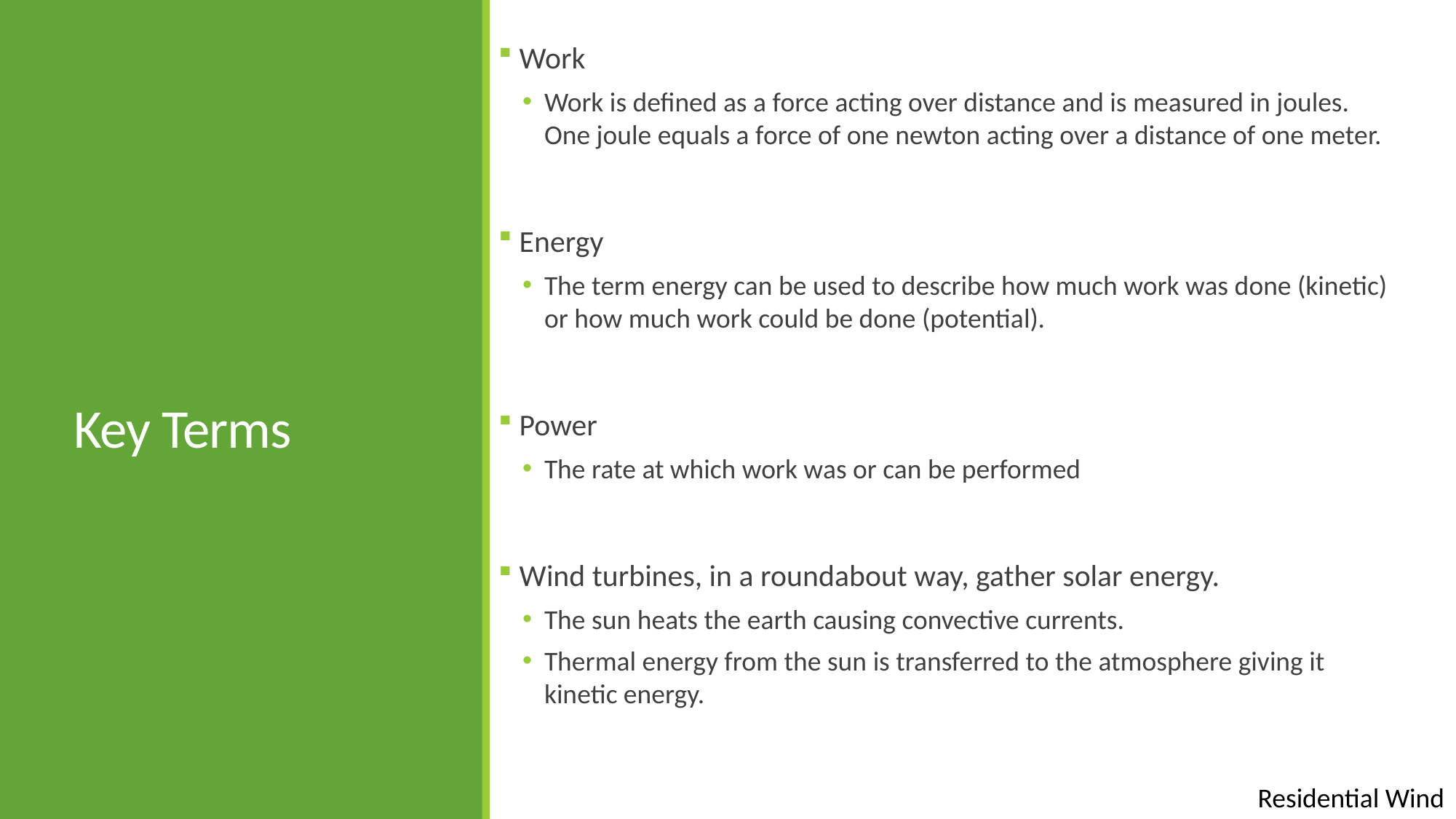

Work
Work is defined as a force acting over distance and is measured in joules. One joule equals a force of one newton acting over a distance of one meter.

 Energy
The term energy can be used to describe how much work was done (kinetic) or how much work could be done (potential).

 Power
The rate at which work was or can be performed

 Wind turbines, in a roundabout way, gather solar energy.
The sun heats the earth causing convective currents.
Thermal energy from the sun is transferred to the atmosphere giving it kinetic energy.
# Key Terms